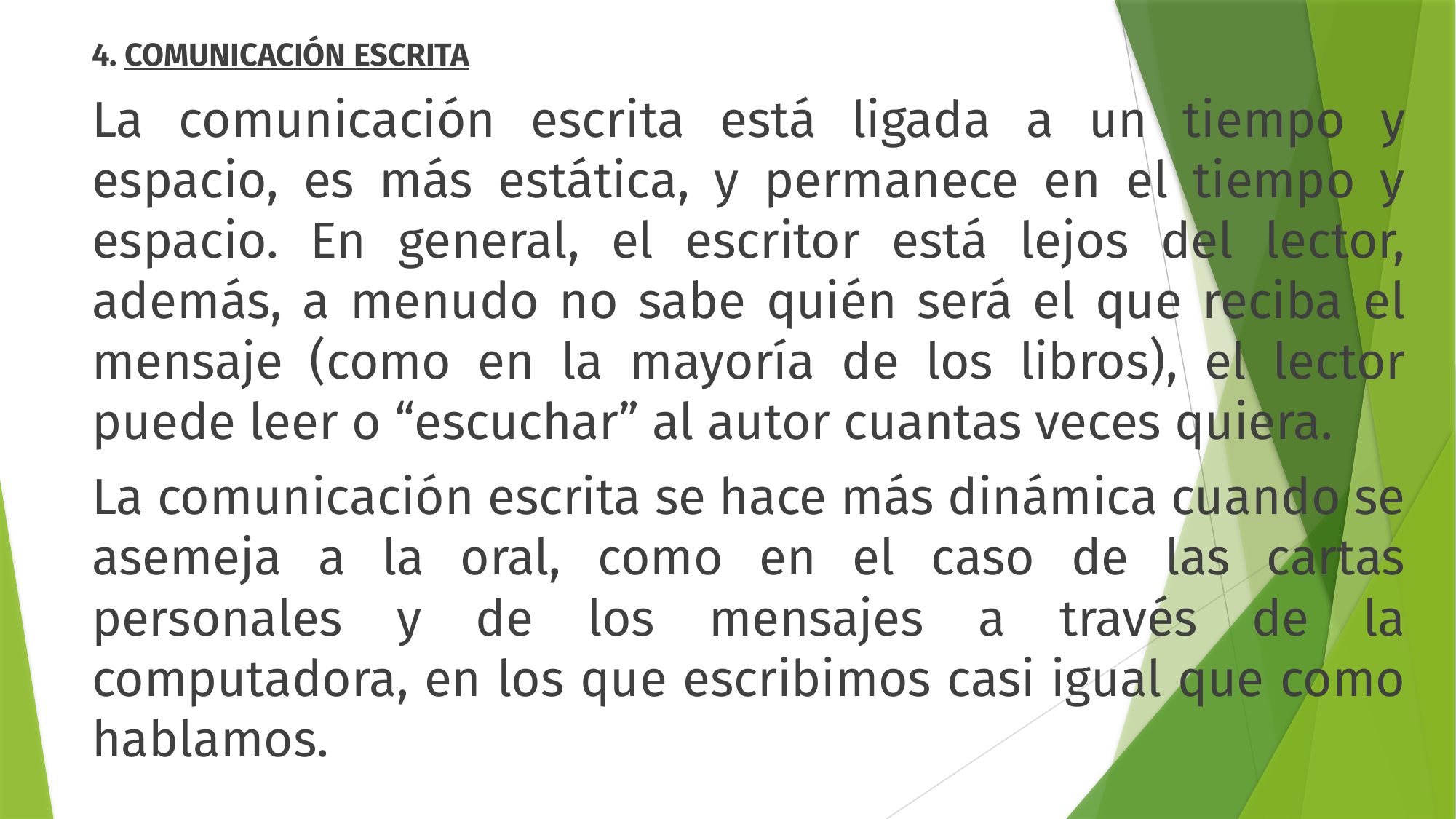

4. COMUNICACIÓN ESCRITA
La comunicación escrita está ligada a un tiempo y espacio, es más estática, y permanece en el tiempo y espacio. En general, el escritor está lejos del lector, además, a menudo no sabe quién será el que reciba el mensaje (como en la mayoría de los libros), el lector puede leer o “escuchar” al autor cuantas veces quiera.
La comunicación escrita se hace más dinámica cuando se asemeja a la oral, como en el caso de las cartas personales y de los mensajes a través de la computadora, en los que escribimos casi igual que como hablamos.